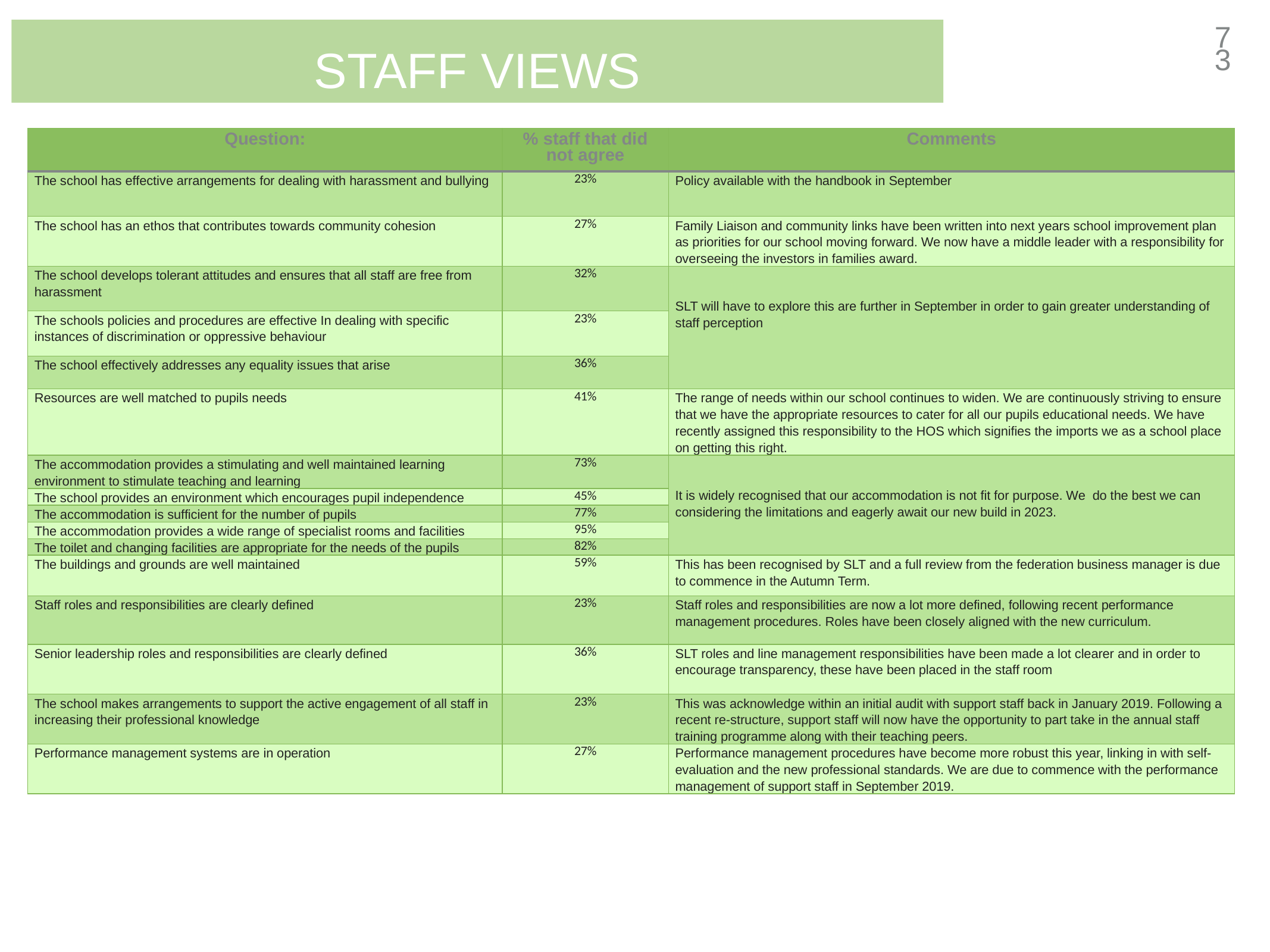

staff views
73
| Question: | % staff that did not agree | Comments |
| --- | --- | --- |
| The school has effective arrangements for dealing with harassment and bullying | 23% | Policy available with the handbook in September |
| The school has an ethos that contributes towards community cohesion | 27% | Family Liaison and community links have been written into next years school improvement plan as priorities for our school moving forward. We now have a middle leader with a responsibility for overseeing the investors in families award. |
| The school develops tolerant attitudes and ensures that all staff are free from harassment | 32% | SLT will have to explore this are further in September in order to gain greater understanding of staff perception |
| The schools policies and procedures are effective In dealing with specific instances of discrimination or oppressive behaviour | 23% |  |
| The school effectively addresses any equality issues that arise | 36% |  |
| Resources are well matched to pupils needs | 41% | The range of needs within our school continues to widen. We are continuously striving to ensure that we have the appropriate resources to cater for all our pupils educational needs. We have recently assigned this responsibility to the HOS which signifies the imports we as a school place on getting this right. |
| The accommodation provides a stimulating and well maintained learning environment to stimulate teaching and learning | 73% | It is widely recognised that our accommodation is not fit for purpose. We do the best we can considering the limitations and eagerly await our new build in 2023. |
| The school provides an environment which encourages pupil independence | 45% |  |
| The accommodation is sufficient for the number of pupils | 77% |  |
| The accommodation provides a wide range of specialist rooms and facilities | 95% |  |
| The toilet and changing facilities are appropriate for the needs of the pupils | 82% |  |
| The buildings and grounds are well maintained | 59% | This has been recognised by SLT and a full review from the federation business manager is due to commence in the Autumn Term. |
| Staff roles and responsibilities are clearly defined | 23% | Staff roles and responsibilities are now a lot more defined, following recent performance management procedures. Roles have been closely aligned with the new curriculum. |
| Senior leadership roles and responsibilities are clearly defined | 36% | SLT roles and line management responsibilities have been made a lot clearer and in order to encourage transparency, these have been placed in the staff room |
| The school makes arrangements to support the active engagement of all staff in increasing their professional knowledge | 23% | This was acknowledge within an initial audit with support staff back in January 2019. Following a recent re-structure, support staff will now have the opportunity to part take in the annual staff training programme along with their teaching peers. |
| Performance management systems are in operation | 27% | Performance management procedures have become more robust this year, linking in with self-evaluation and the new professional standards. We are due to commence with the performance management of support staff in September 2019. |